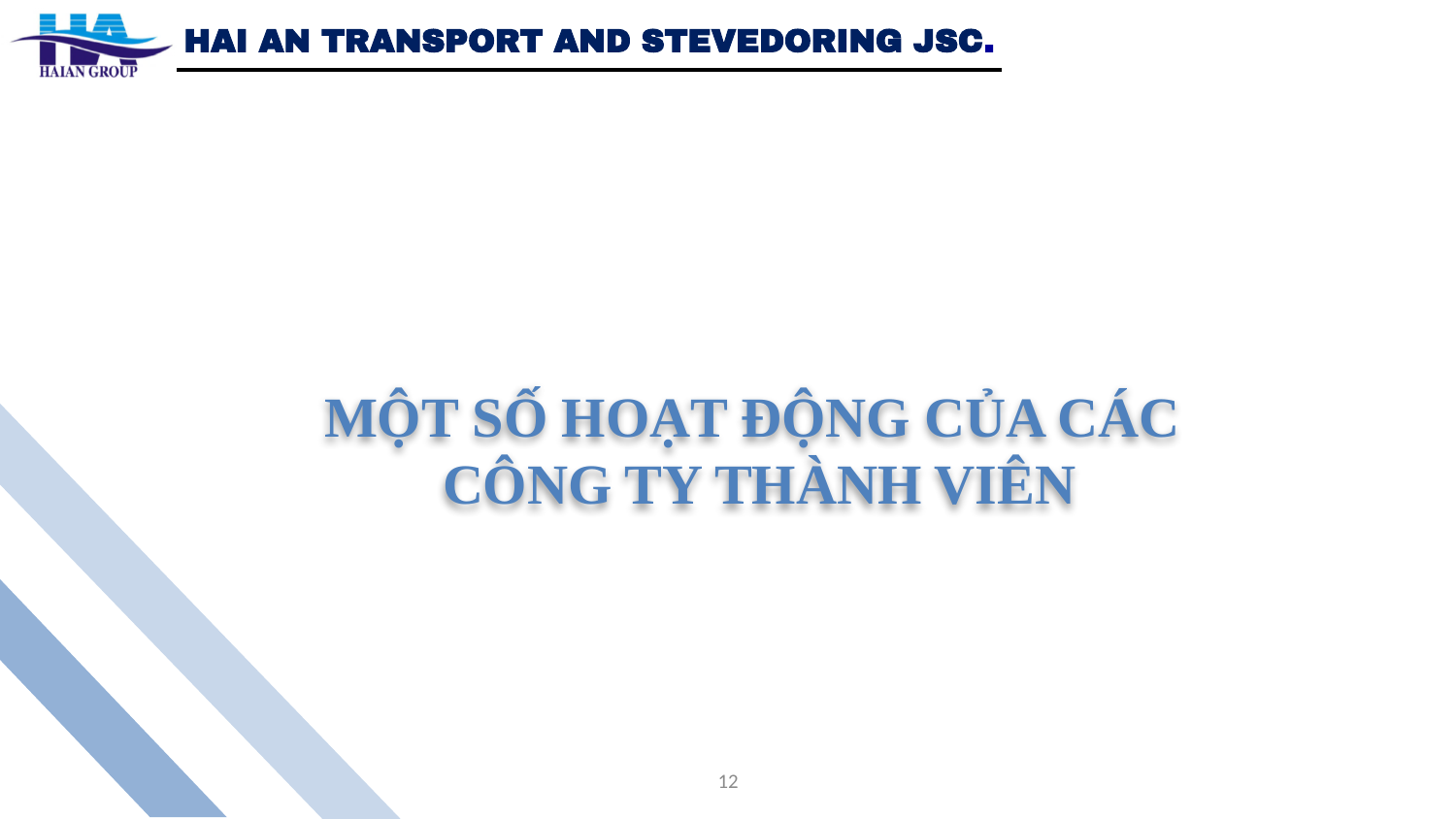

MỘT SỐ HOẠT ĐỘNG CỦA CÁC
 CÔNG TY THÀNH VIÊN
12